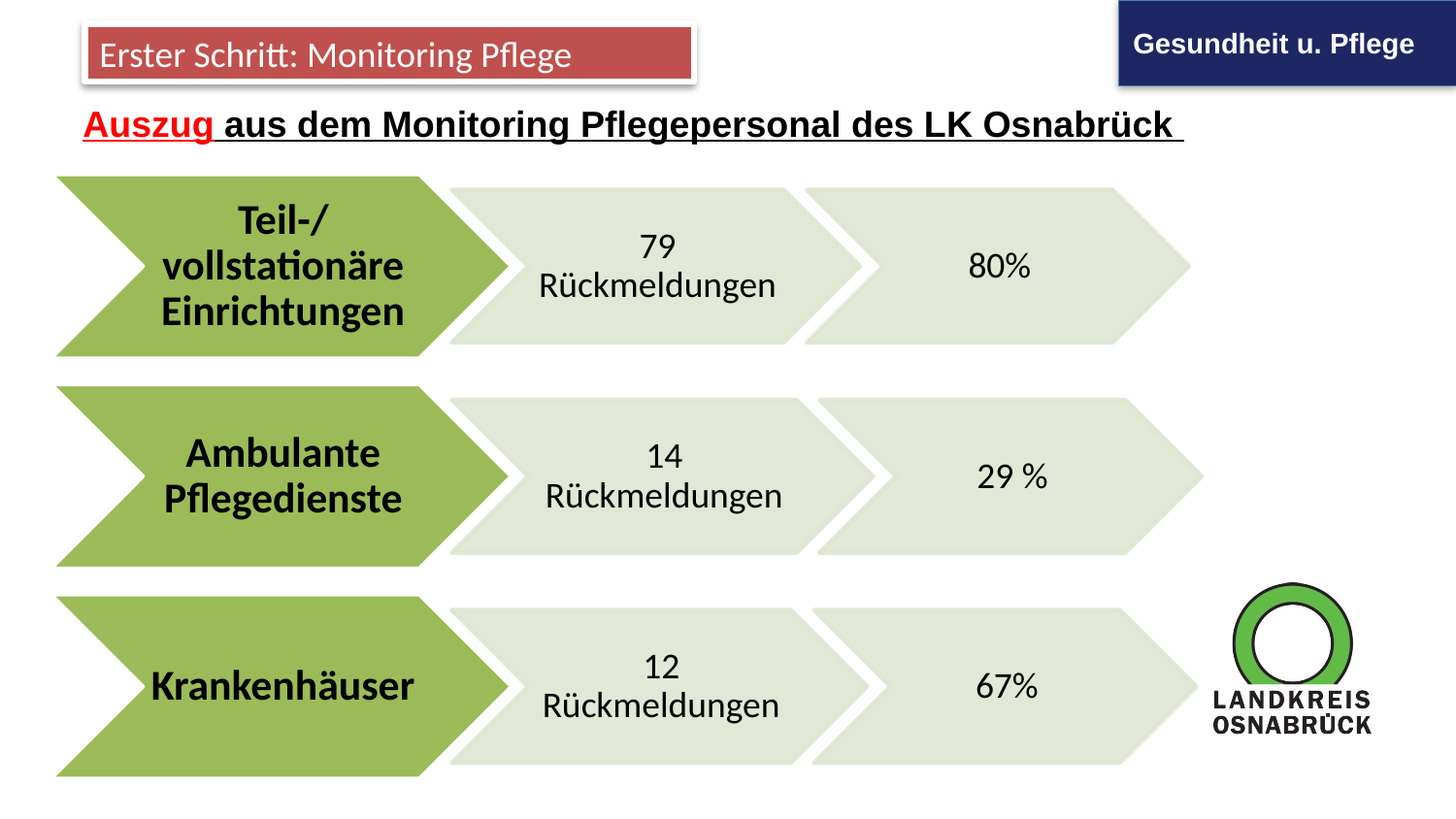

Erster Schritt: Monitoring Pflege
Auszug aus dem Monitoring Pflegepersonal des LK Osnabrück
Teil-/ vollstationäre Einrichtungen
79 Rückmeldungen
80%
Ambulante Pflegedienste
14 Rückmeldungen
29 %
Krankenhäuser
12 Rückmeldungen
67%